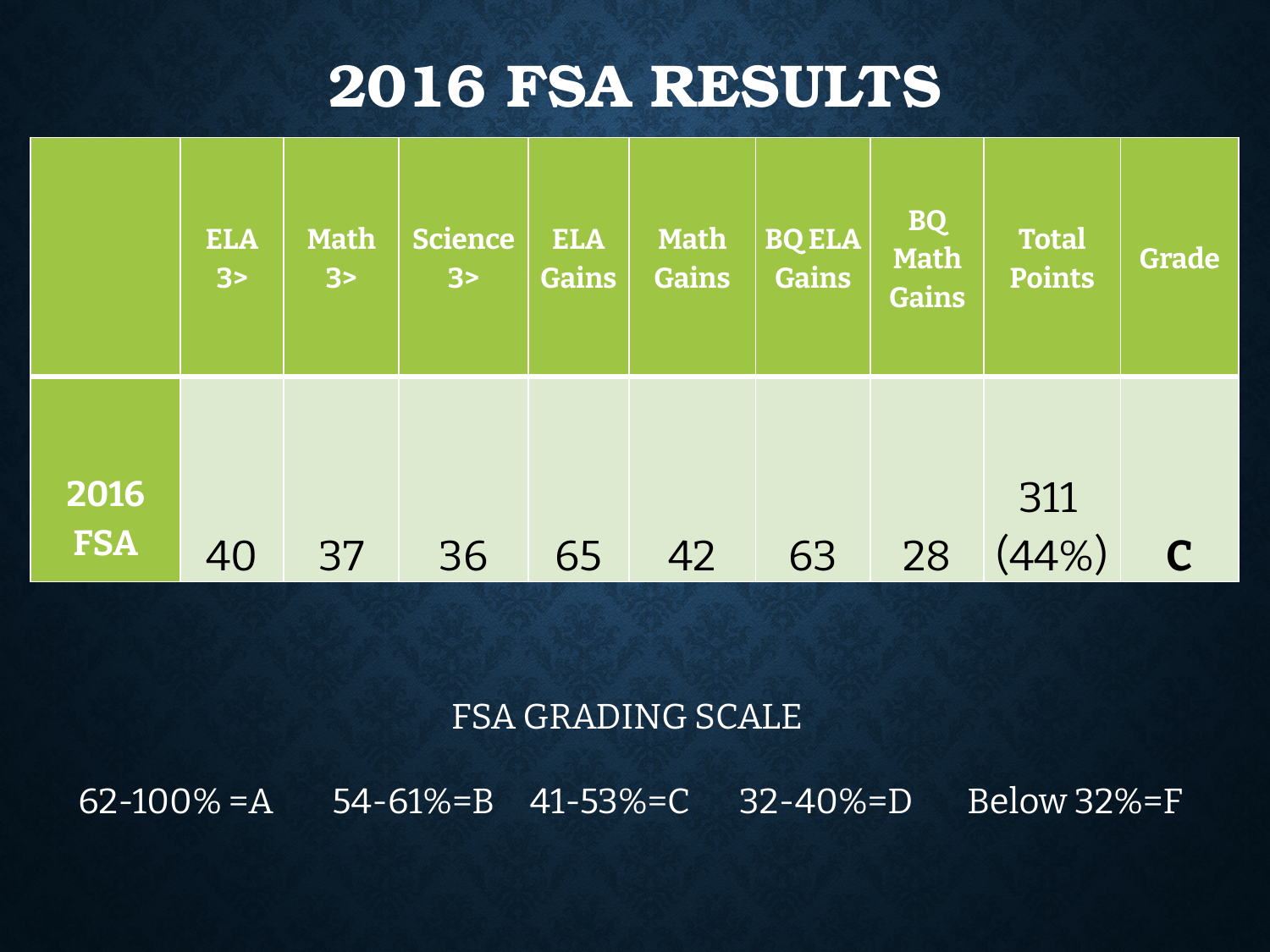

# 2016 FSA Results
|  | ELA 3> | Math 3> | Science 3> | ELA Gains | Math Gains | BQ ELA Gains | BQ Math Gains | Total Points | Grade |
| --- | --- | --- | --- | --- | --- | --- | --- | --- | --- |
| 2016 FSA | 40 | 37 | 36 | 65 | 42 | 63 | 28 | 311 (44%) | C |
FSA GRADING SCALE

62-100% =A 	54-61%=B     41-53%=C       32-40%=D	Below 32%=F